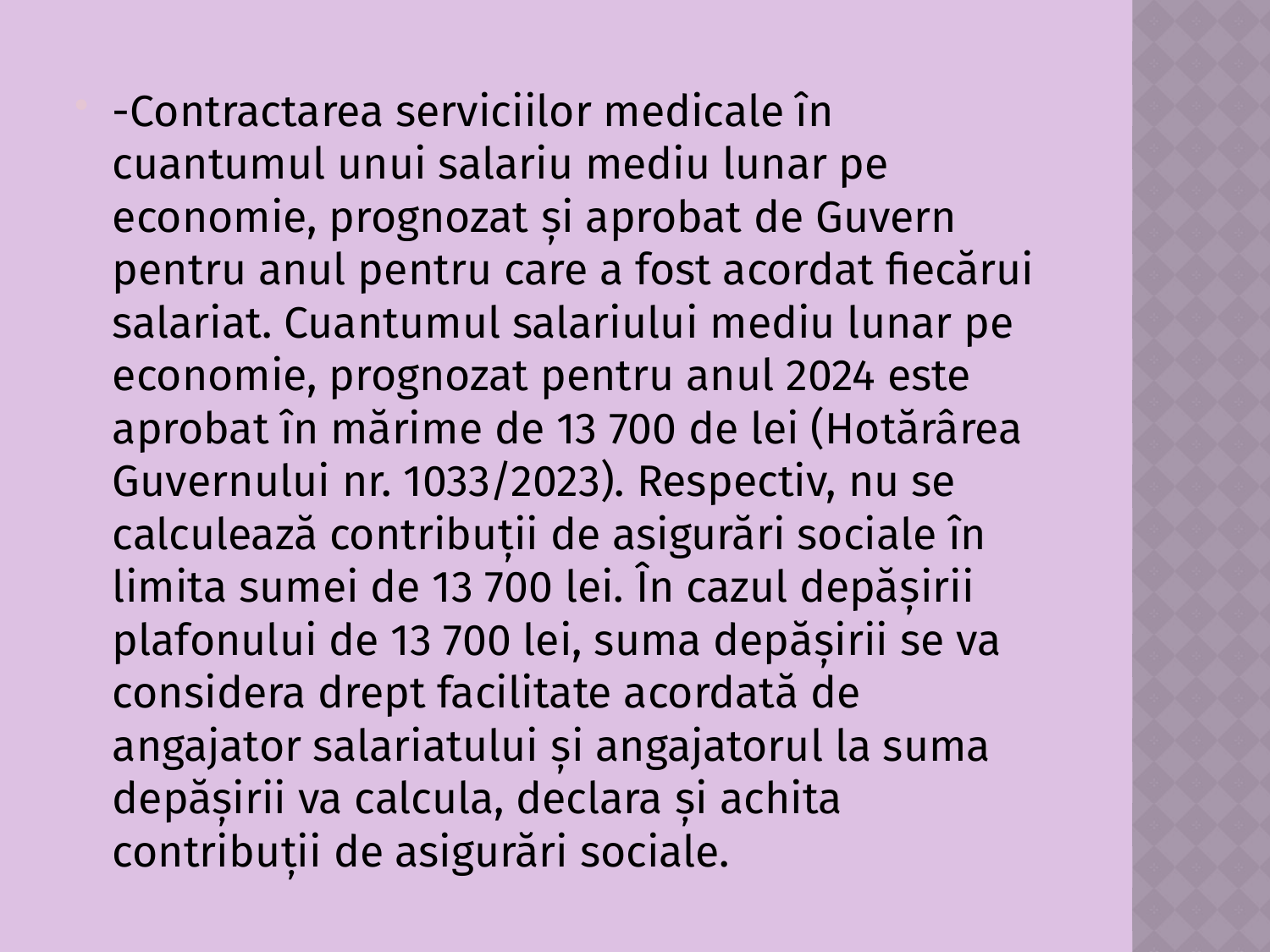

-Contractarea serviciilor medicale în cuantumul unui salariu mediu lunar pe economie, prognozat şi aprobat de Guvern pentru anul pentru care a fost acordat fiecărui salariat. Cuantumul salariului mediu lunar pe economie, prognozat pentru anul 2024 este aprobat în mărime de 13 700 de lei (Hotărârea Guvernului nr. 1033/2023). Respectiv, nu se calculează contribuţii de asigurări sociale în limita sumei de 13 700 lei. În cazul depăşirii plafonului de 13 700 lei, suma depăşirii se va considera drept facilitate acordată de angajator salariatului şi angajatorul la suma depăşirii va calcula, declara şi achita contribuţii de asigurări sociale.